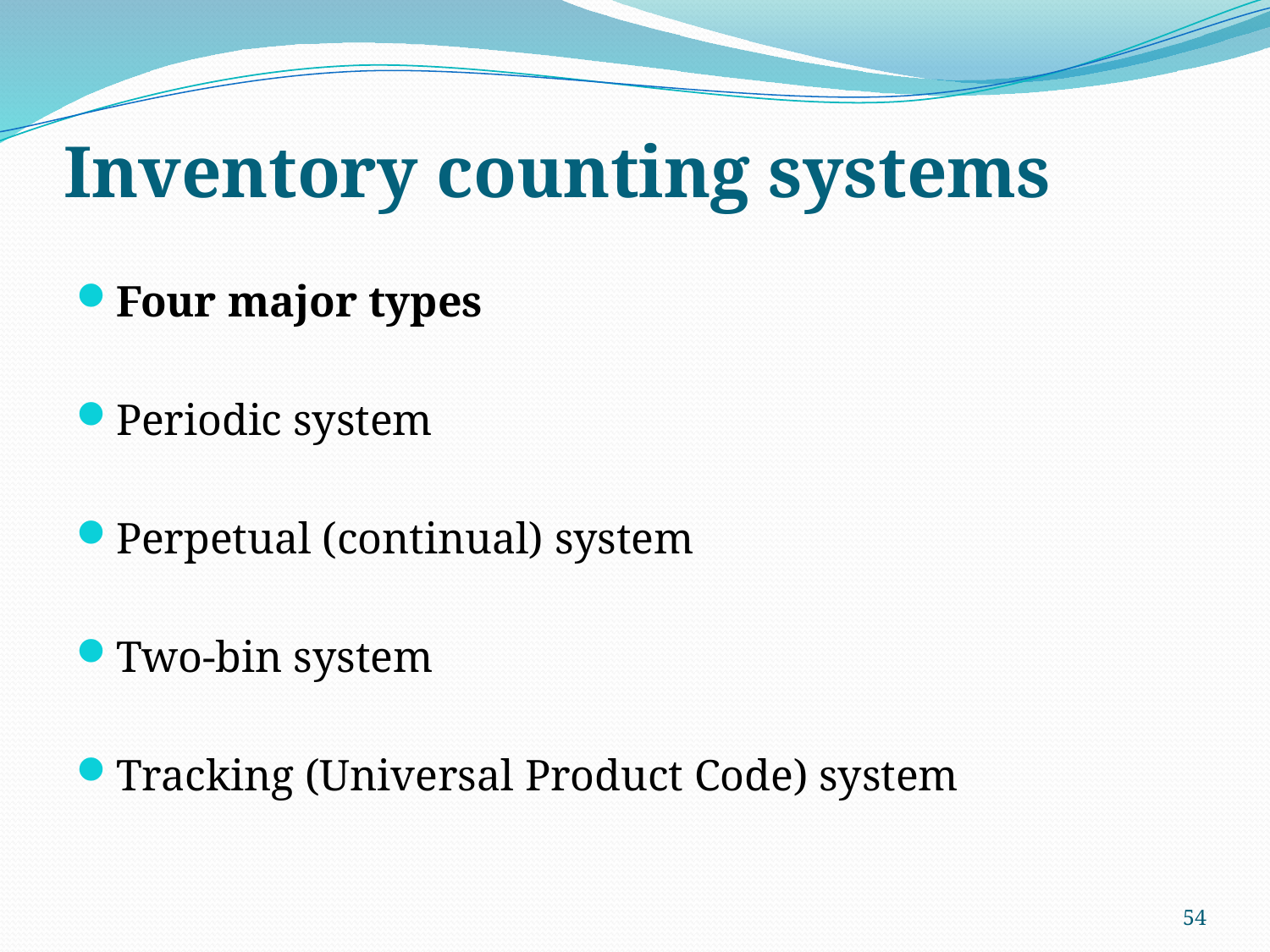

# Inventory counting systems
Four major types

Periodic system

Perpetual (continual) system

Two-bin system

Tracking (Universal Product Code) system
54